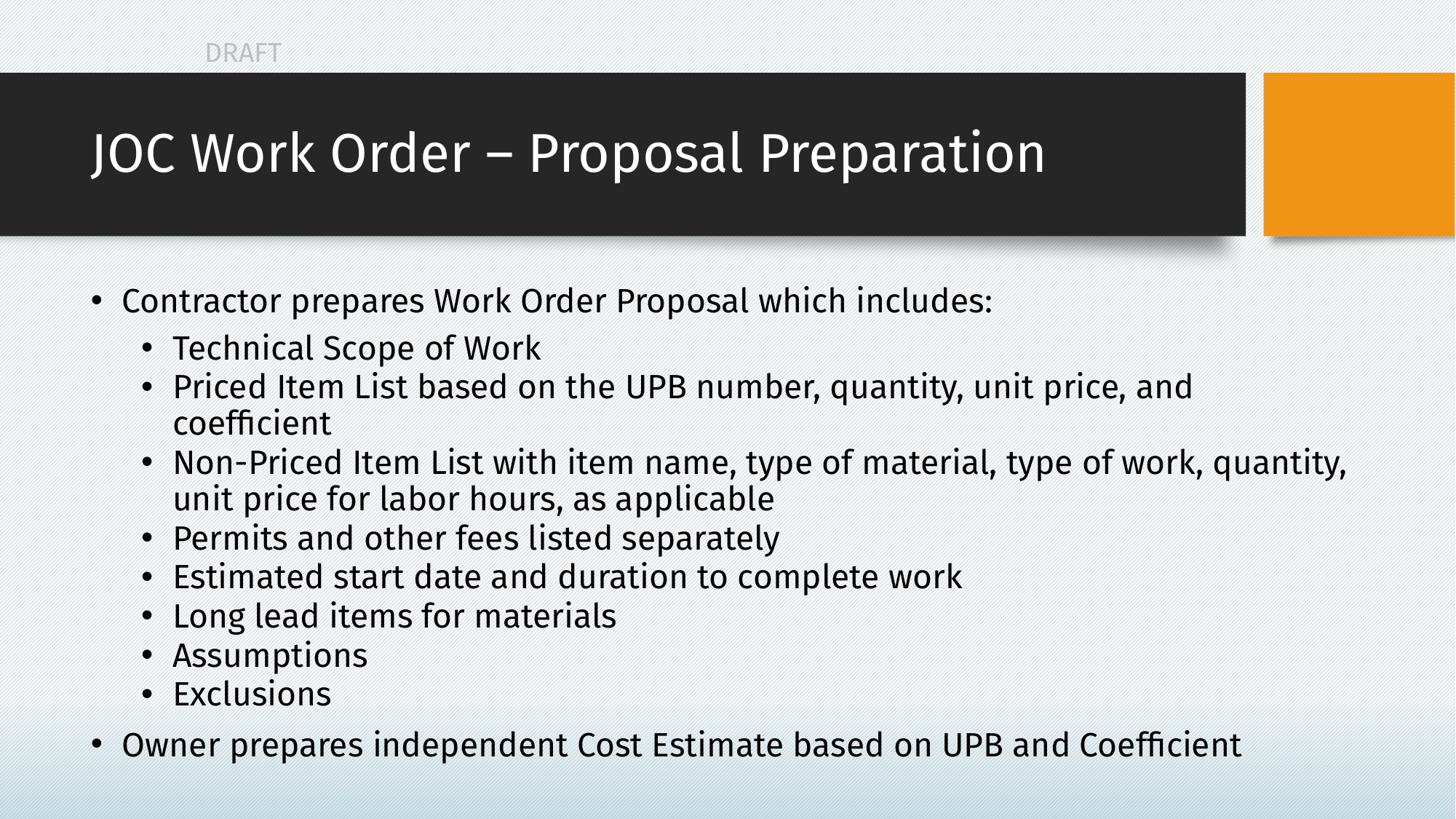

# JOC Work Order – Proposal Preparation
Contractor prepares Work Order Proposal which includes:
Technical Scope of Work
Priced Item List based on the UPB number, quantity, unit price, and coefficient
Non-Priced Item List with item name, type of material, type of work, quantity, unit price for labor hours, as applicable
Permits and other fees listed separately
Estimated start date and duration to complete work
Long lead items for materials
Assumptions
Exclusions
Owner prepares independent Cost Estimate based on UPB and Coefficient